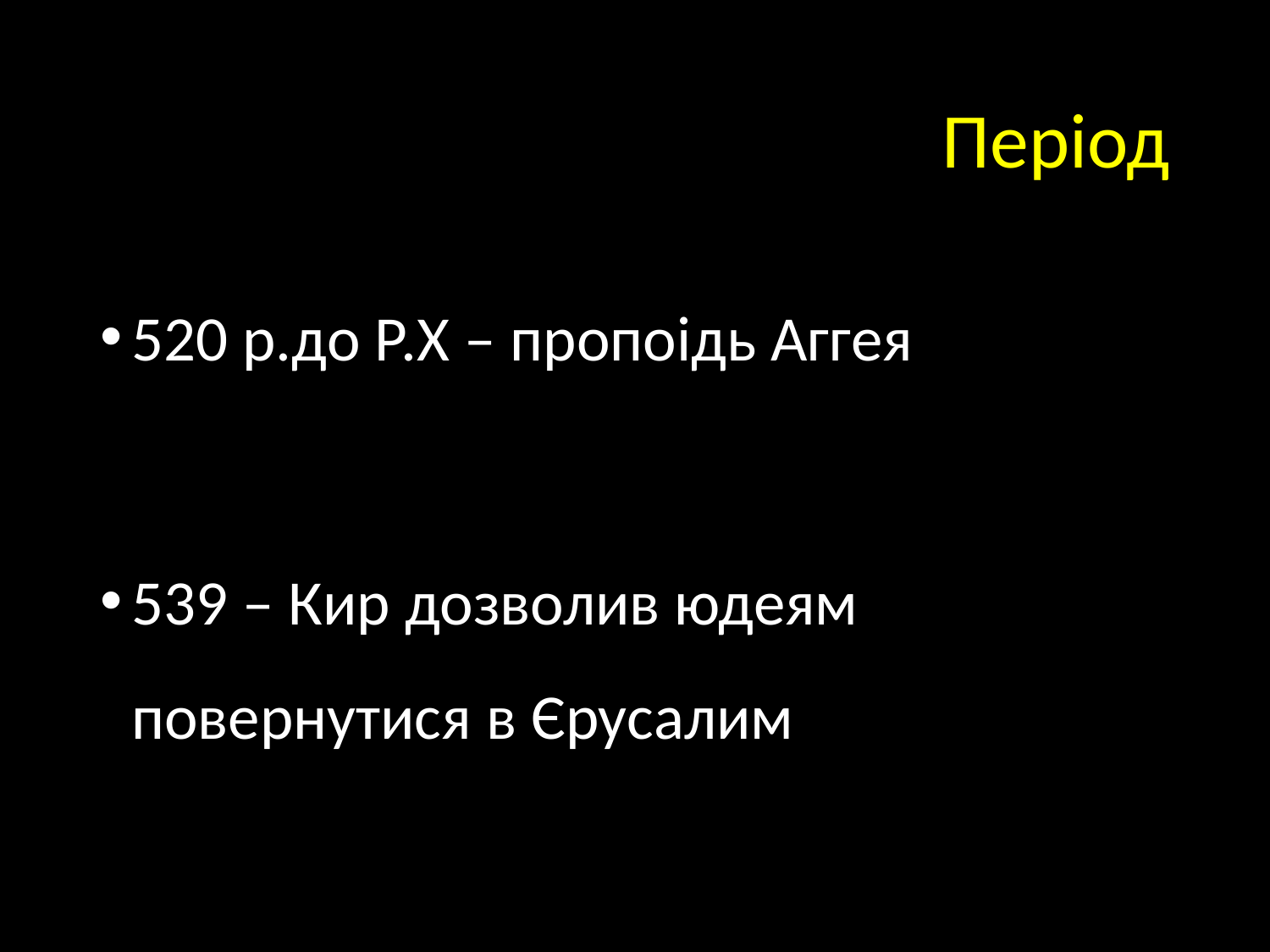

# Період
520 р.до Р.Х – пропоідь Аггея

539 – Кир дозволив юдеям повернутися в Єрусалим